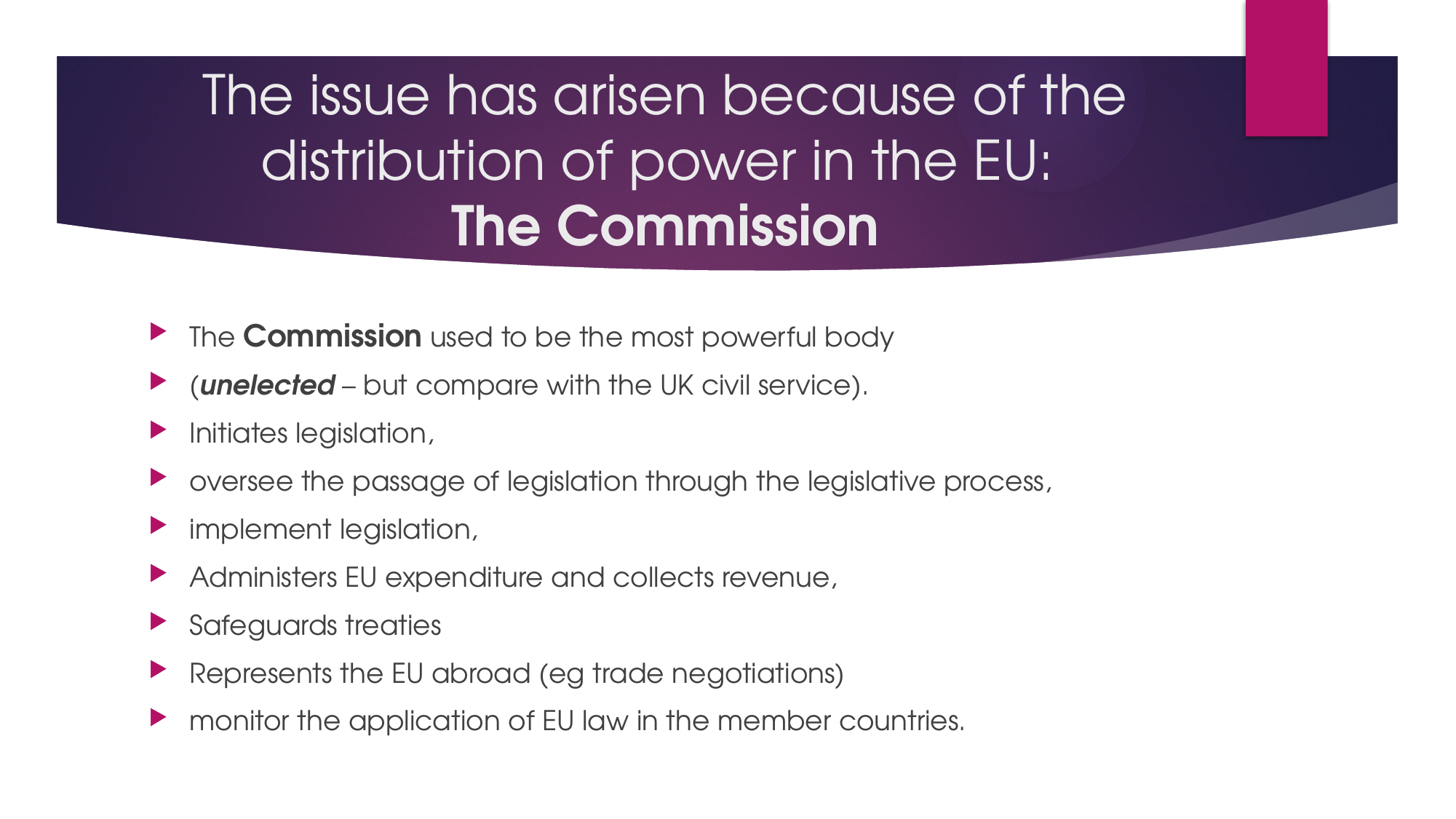

# The issue has arisen because of the distribution of power in the EU: The Commission
The Commission used to be the most powerful body
(unelected – but compare with the UK civil service).
Initiates legislation,
oversee the passage of legislation through the legislative process,
implement legislation,
Administers EU expenditure and collects revenue,
Safeguards treaties
Represents the EU abroad (eg trade negotiations)
monitor the application of EU law in the member countries.